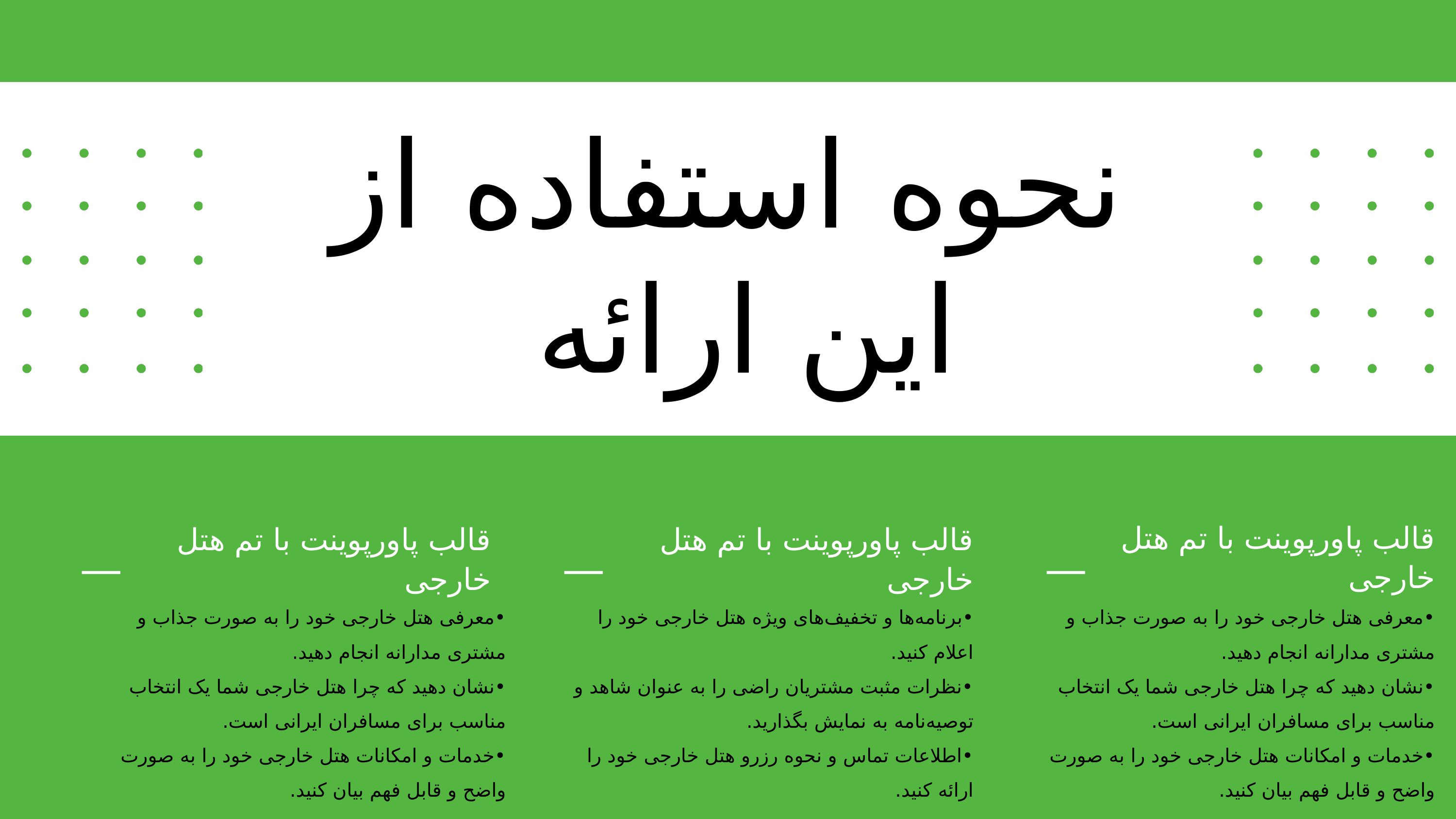

نحوه استفاده از
 این ارائه

قالب پاورپوینت با تم هتل خارجی

•معرفی هتل خارجی خود را به صورت جذاب و مشتری مدارانه انجام دهید.
•نشان دهید که چرا هتل خارجی شما یک انتخاب مناسب برای مسافران ایرانی است.
•خدمات و امکانات هتل خارجی خود را به صورت واضح و قابل فهم بیان کنید.
قالب پاورپوینت با تم هتل خارجی

•معرفی هتل خارجی خود را به صورت جذاب و مشتری مدارانه انجام دهید.
•نشان دهید که چرا هتل خارجی شما یک انتخاب مناسب برای مسافران ایرانی است.
•خدمات و امکانات هتل خارجی خود را به صورت واضح و قابل فهم بیان کنید.
قالب پاورپوینت با تم هتل خارجی

•برنامه‌ها و تخفیف‌های ویژه هتل خارجی خود را اعلام کنید.
•نظرات مثبت مشتریان راضی را به عنوان شاهد و توصیه‌نامه به نمایش بگذارید.
•اطلاعات تماس و نحوه رزرو هتل خارجی خود را ارائه کنید.